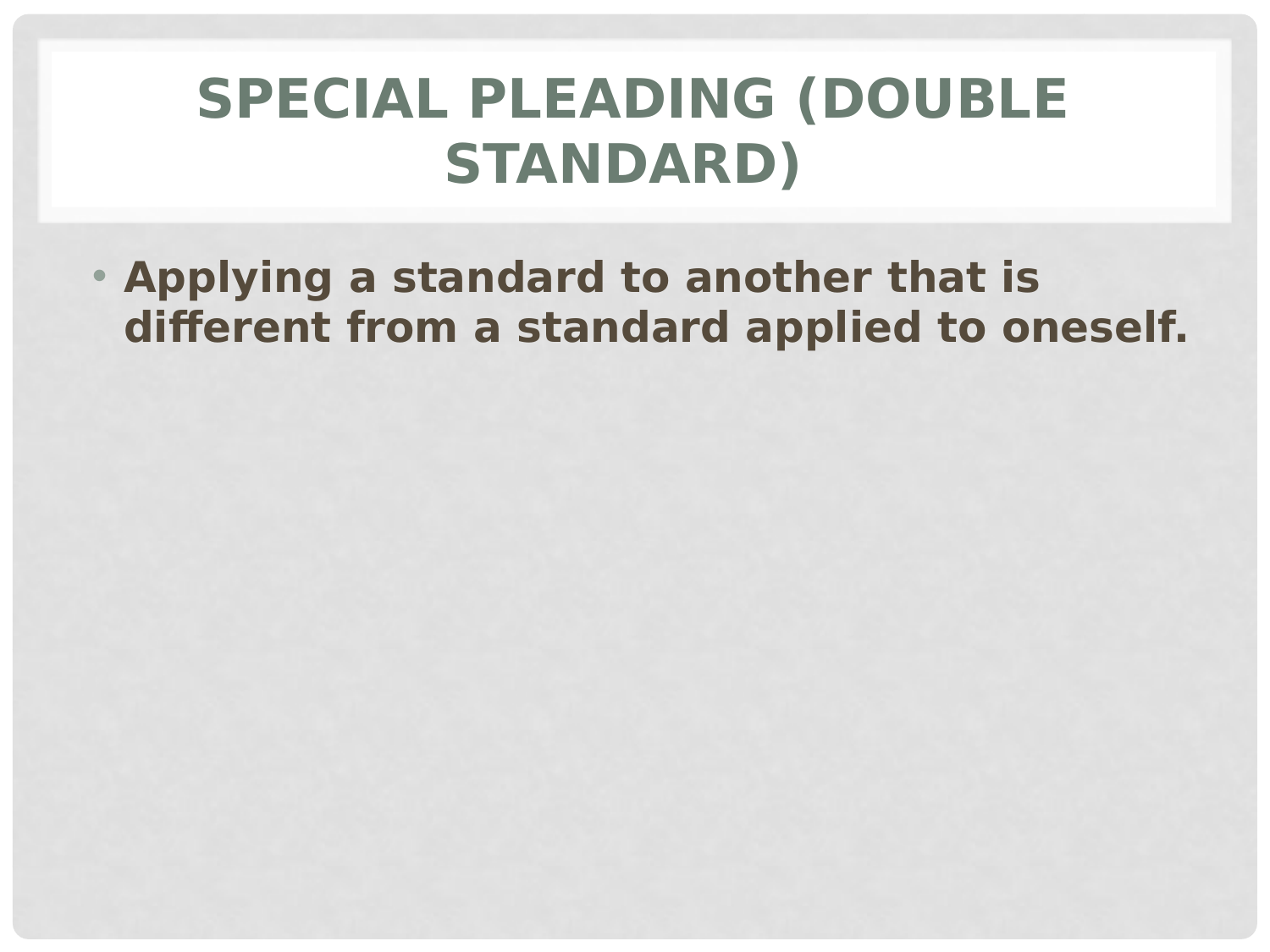

# Special Pleading (double standard)
Applying a standard to another that is different from a standard applied to oneself.